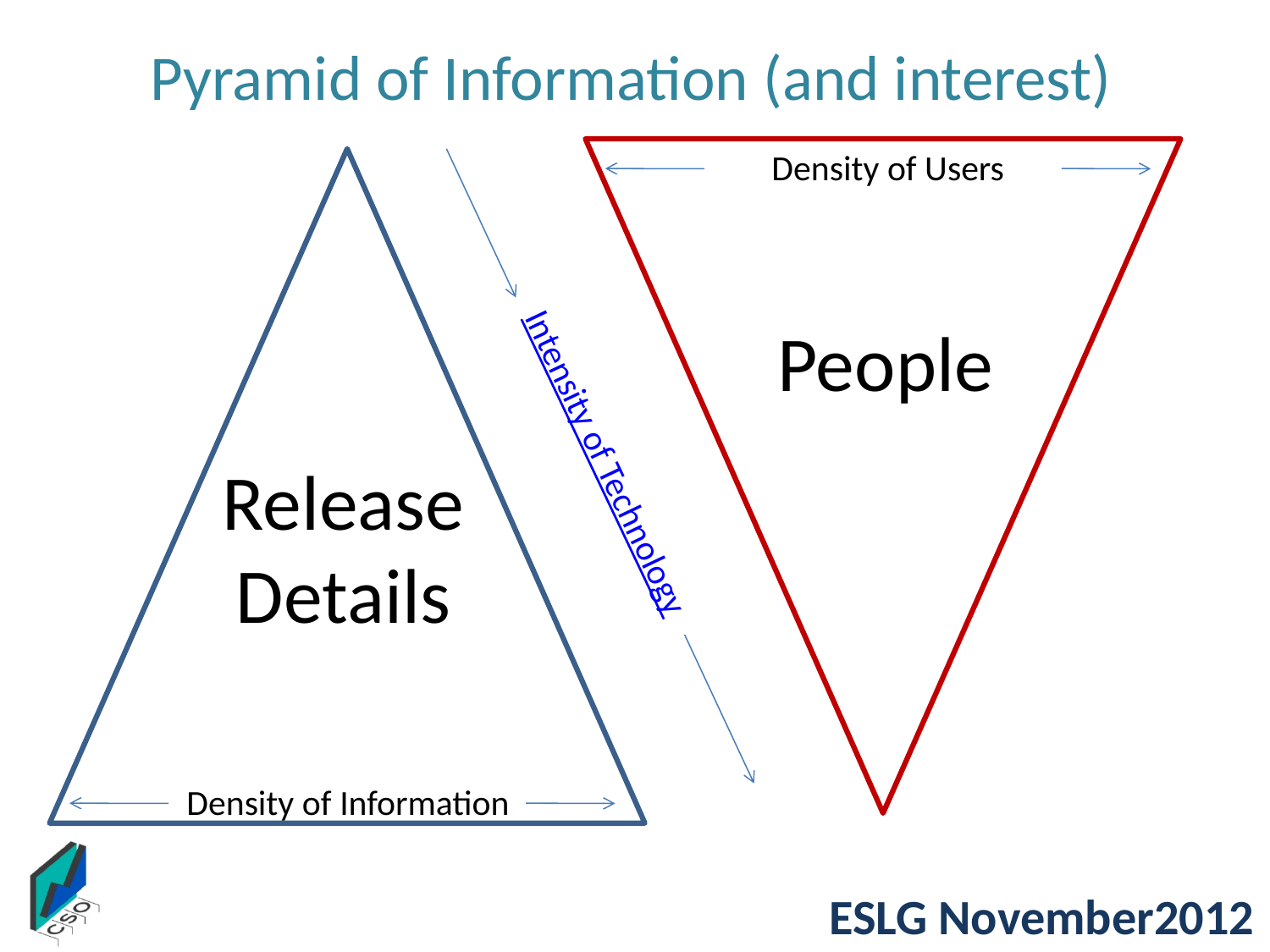

# Pyramid of Information (and interest)

Density of Users

People
Intensity of Technology
Release
Details
Density of Information